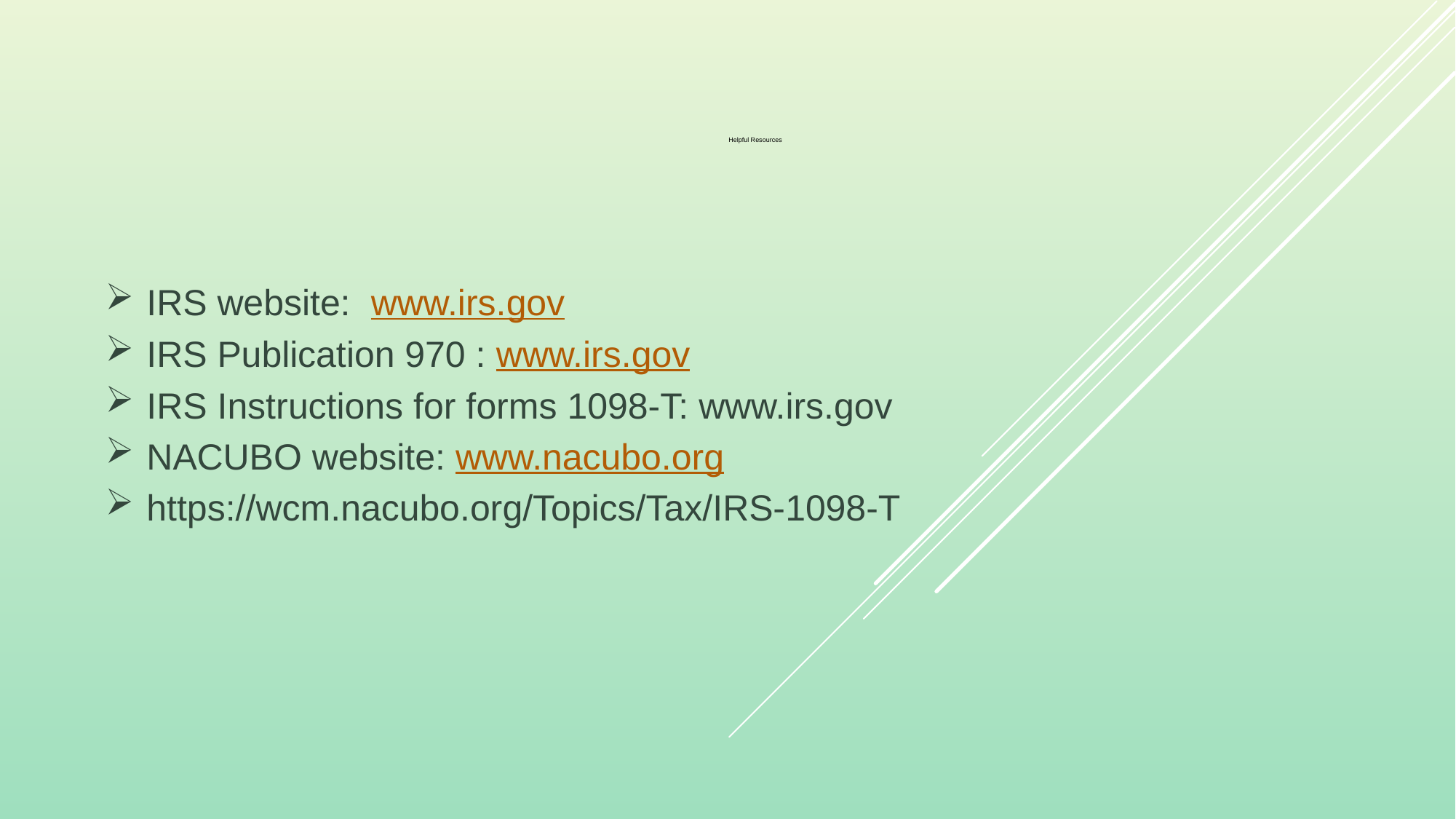

# Helpful Resources
IRS website:  www.irs.gov
IRS Publication 970 : www.irs.gov
IRS Instructions for forms 1098-T: www.irs.gov
NACUBO website: www.nacubo.org
https://wcm.nacubo.org/Topics/Tax/IRS-1098-T